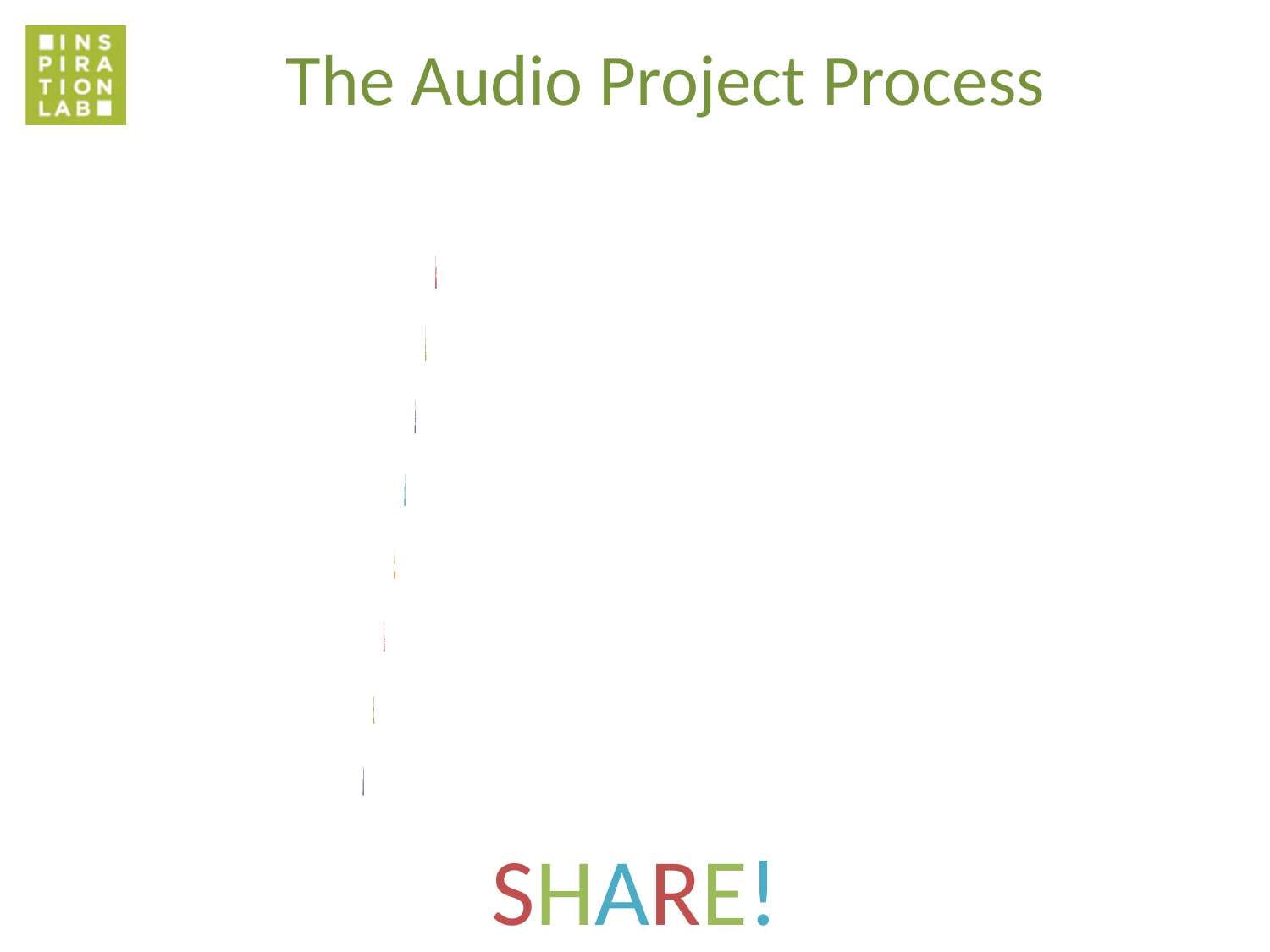

# The Audio Project Process
Plan
Record
Playback
Save
Edit
Export
Save
SHARE!